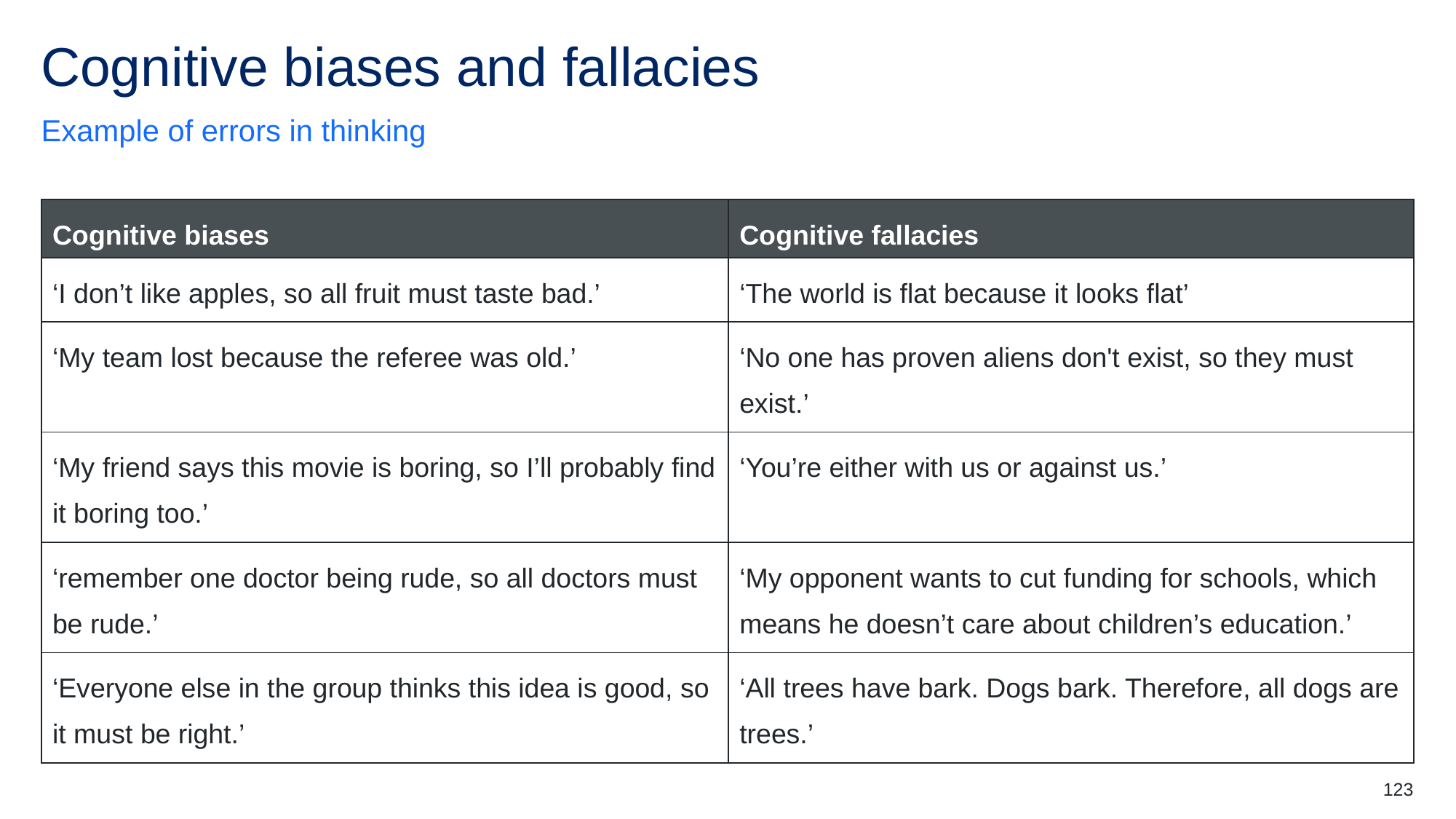

# Cognitive biases and fallacies (2)
Example of errors in thinking
| Cognitive biases | Cognitive fallacies |
| --- | --- |
| ‘I don’t like apples, so all fruit must taste bad.’ | ‘The world is flat because it looks flat’ |
| ‘My team lost because the referee was old.’ | ‘No one has proven aliens don't exist, so they must exist.’ |
| ‘My friend says this movie is boring, so I’ll probably find it boring too.’ | ‘You’re either with us or against us.’ |
| ‘remember one doctor being rude, so all doctors must be rude.’ | ‘My opponent wants to cut funding for schools, which means he doesn’t care about children’s education.’ |
| ‘Everyone else in the group thinks this idea is good, so it must be right.’ | ‘All trees have bark. Dogs bark. Therefore, all dogs are trees.’ |
123